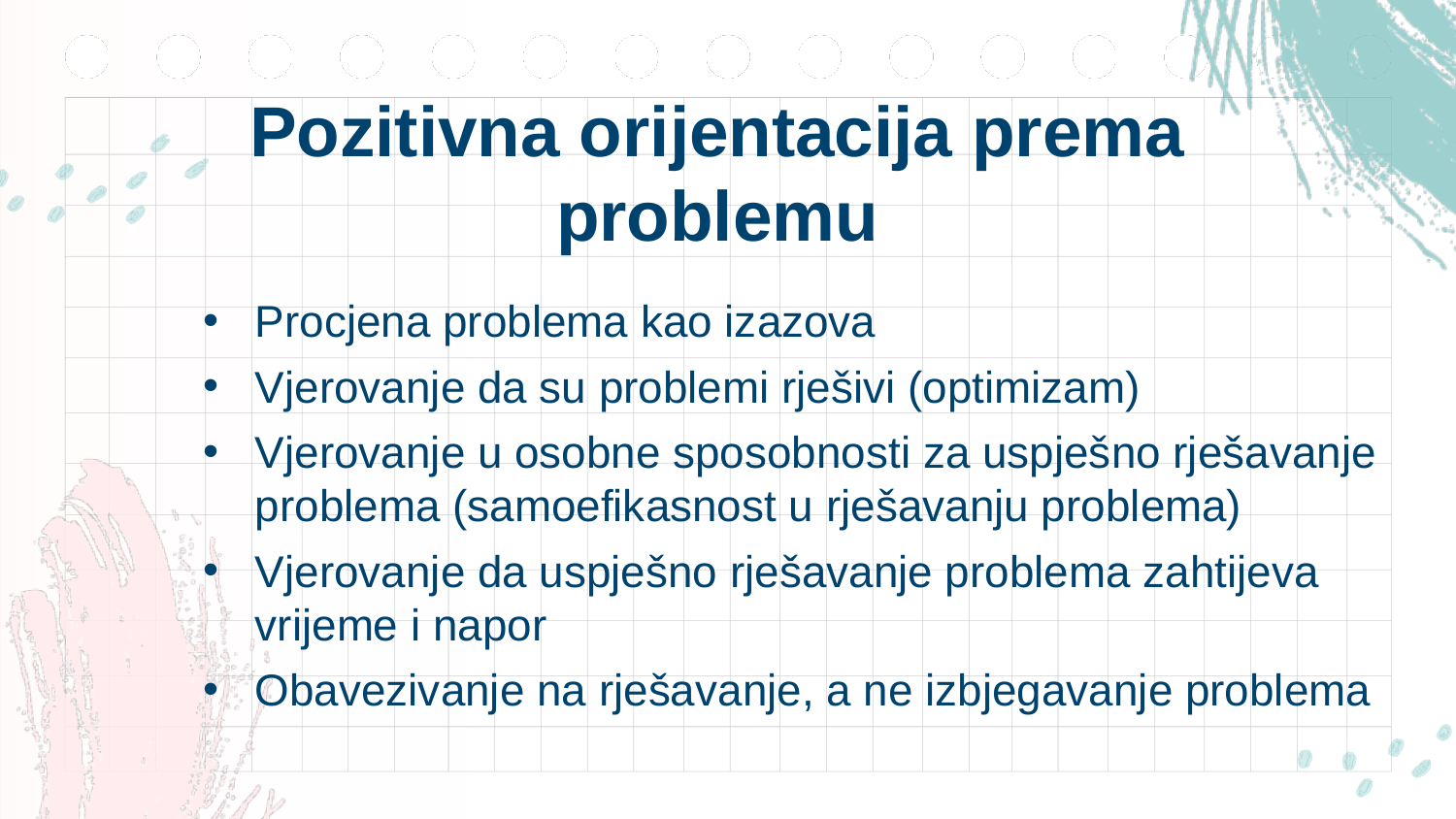

# Pozitivna orijentacija prema problemu
Procjena problema kao izazova
Vjerovanje da su problemi rješivi (optimizam)
Vjerovanje u osobne sposobnosti za uspješno rješavanje problema (samoefikasnost u rješavanju problema)
Vjerovanje da uspješno rješavanje problema zahtijeva vrijeme i napor
Obavezivanje na rješavanje, a ne izbjegavanje problema